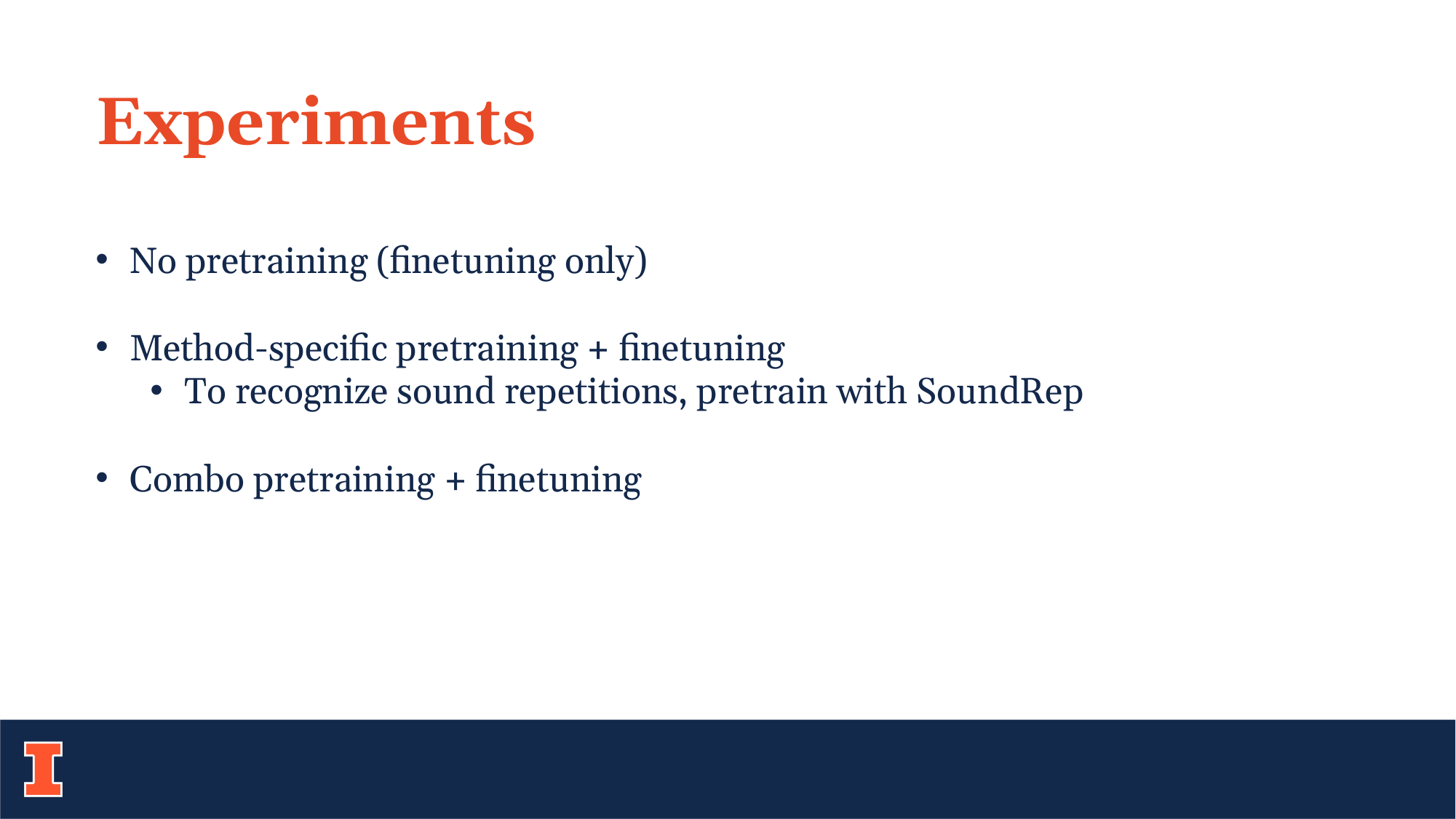

Experiments
No pretraining (finetuning only)

Method-specific pretraining + finetuning
To recognize sound repetitions, pretrain with SoundRep

Combo pretraining + finetuning